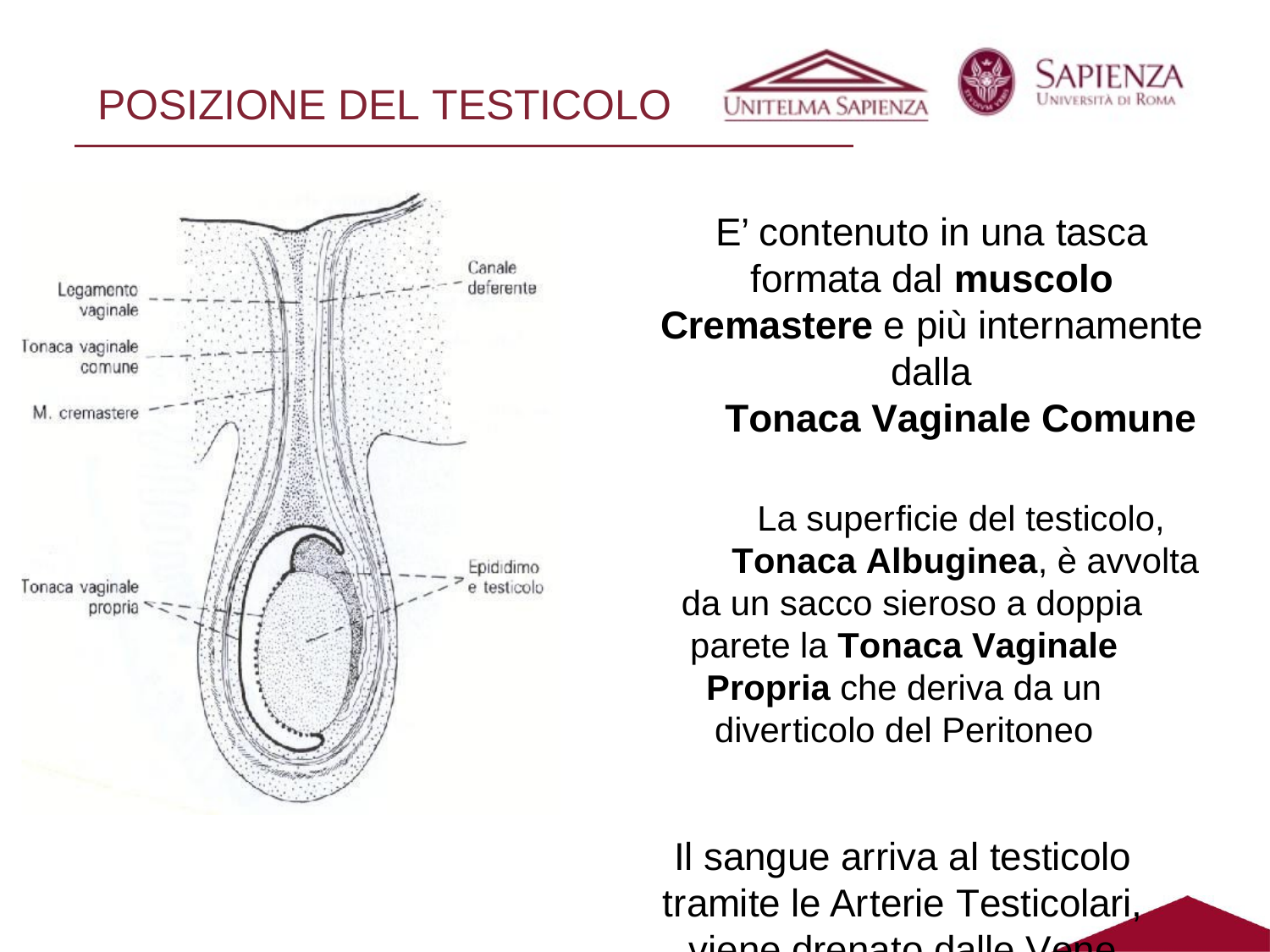

# POSIZIONE DEL TESTICOLO

E’ contenuto in una tasca formata dal muscolo Cremastere e più internamente dalla
Tonaca Vaginale Comune

La superficie del testicolo,
Tonaca Albuginea, è avvolta
da un sacco sieroso a doppia parete la Tonaca Vaginale Propria che deriva da un diverticolo del Peritoneo

Il sangue arriva al testicolo tramite le Arterie Testicolari, viene drenato dalle Vene Testicolari